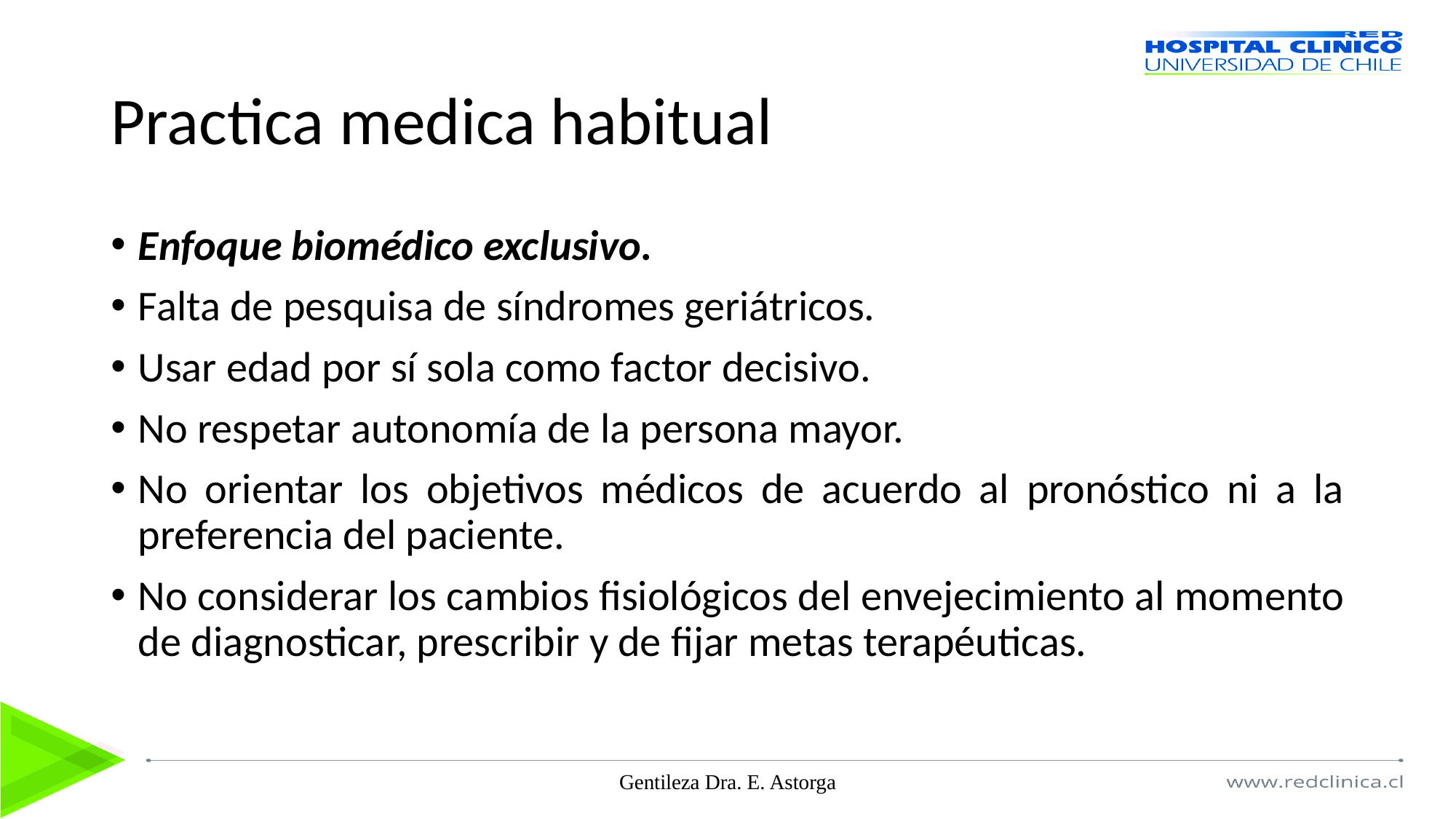

# Practica medica habitual
Enfoque biomédico exclusivo.
Falta de pesquisa de síndromes geriátricos.
Usar edad por sí sola como factor decisivo.
No respetar autonomía de la persona mayor.
No orientar los objetivos médicos de acuerdo al pronóstico ni a la preferencia del paciente.
No considerar los cambios fisiológicos del envejecimiento al momento de diagnosticar, prescribir y de fijar metas terapéuticas.

Gentileza Dra. E. Astorga